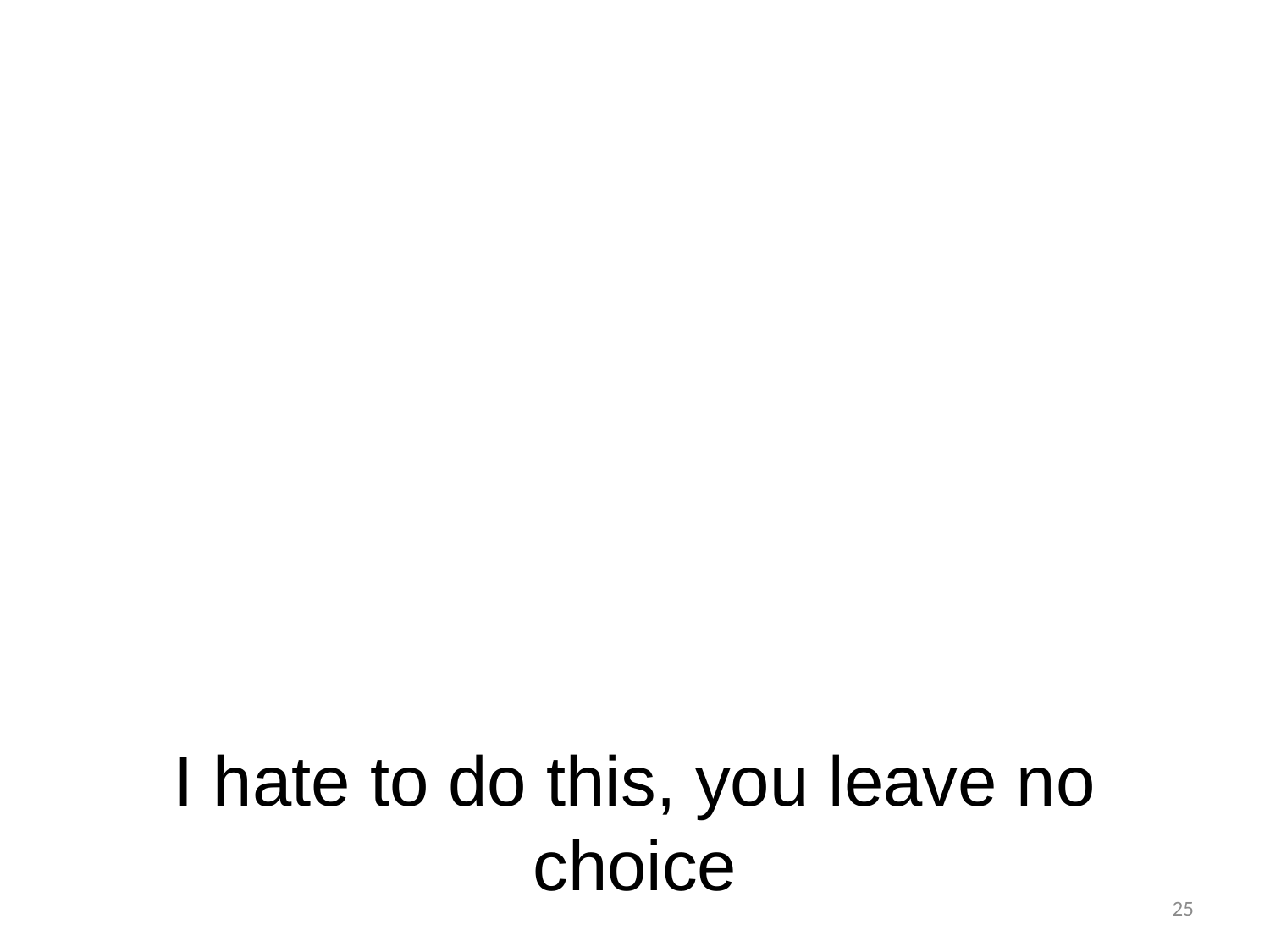

# I hate to do this, you leave no choice
25